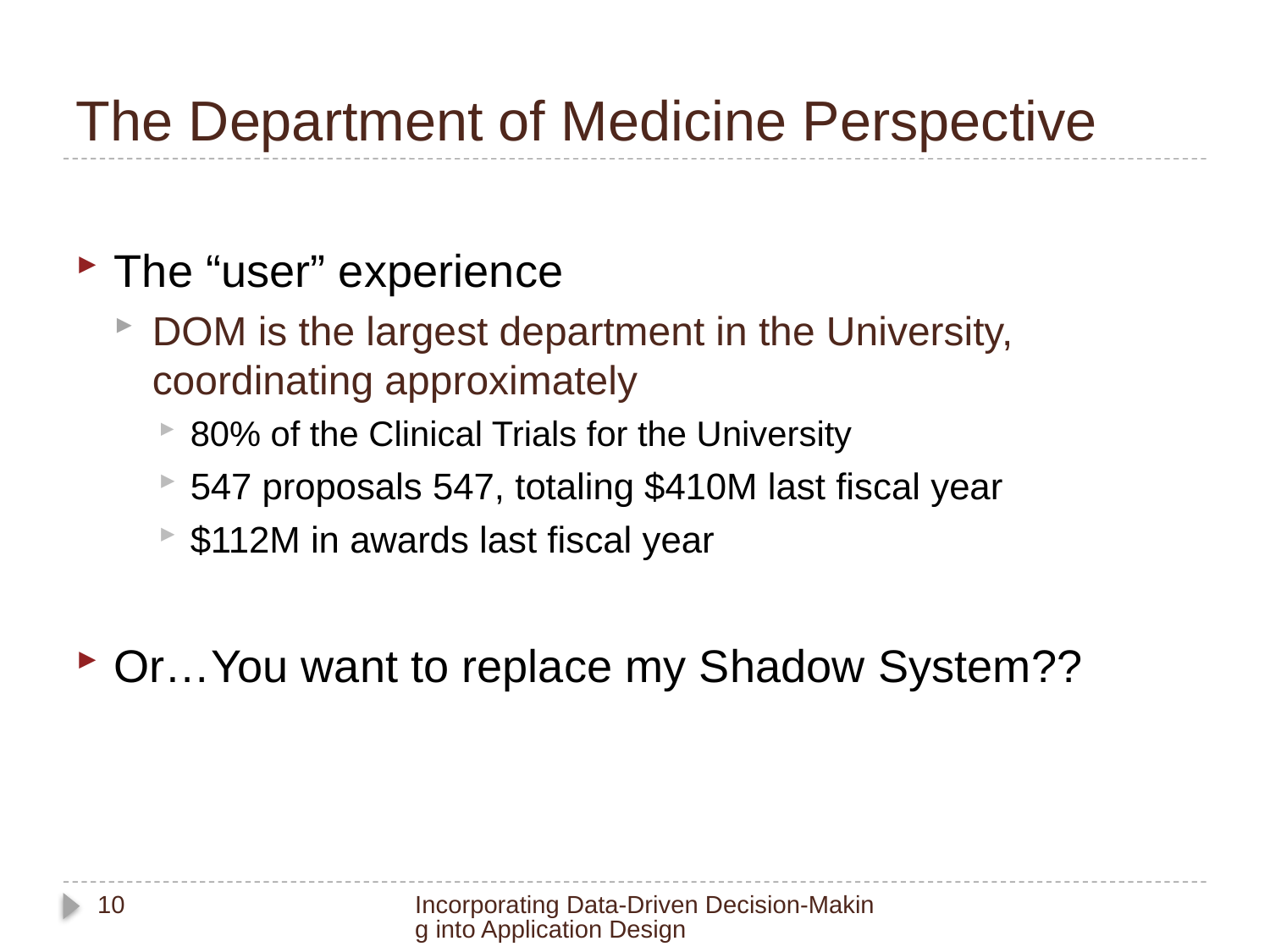

# The Department of Medicine Perspective

The “user” experience
DOM is the largest department in the University, coordinating approximately
80% of the Clinical Trials for the University
547 proposals 547, totaling $410M last fiscal year
$112M in awards last fiscal year

Or…You want to replace my Shadow System??
10
Incorporating Data-Driven Decision-Making into Application Design